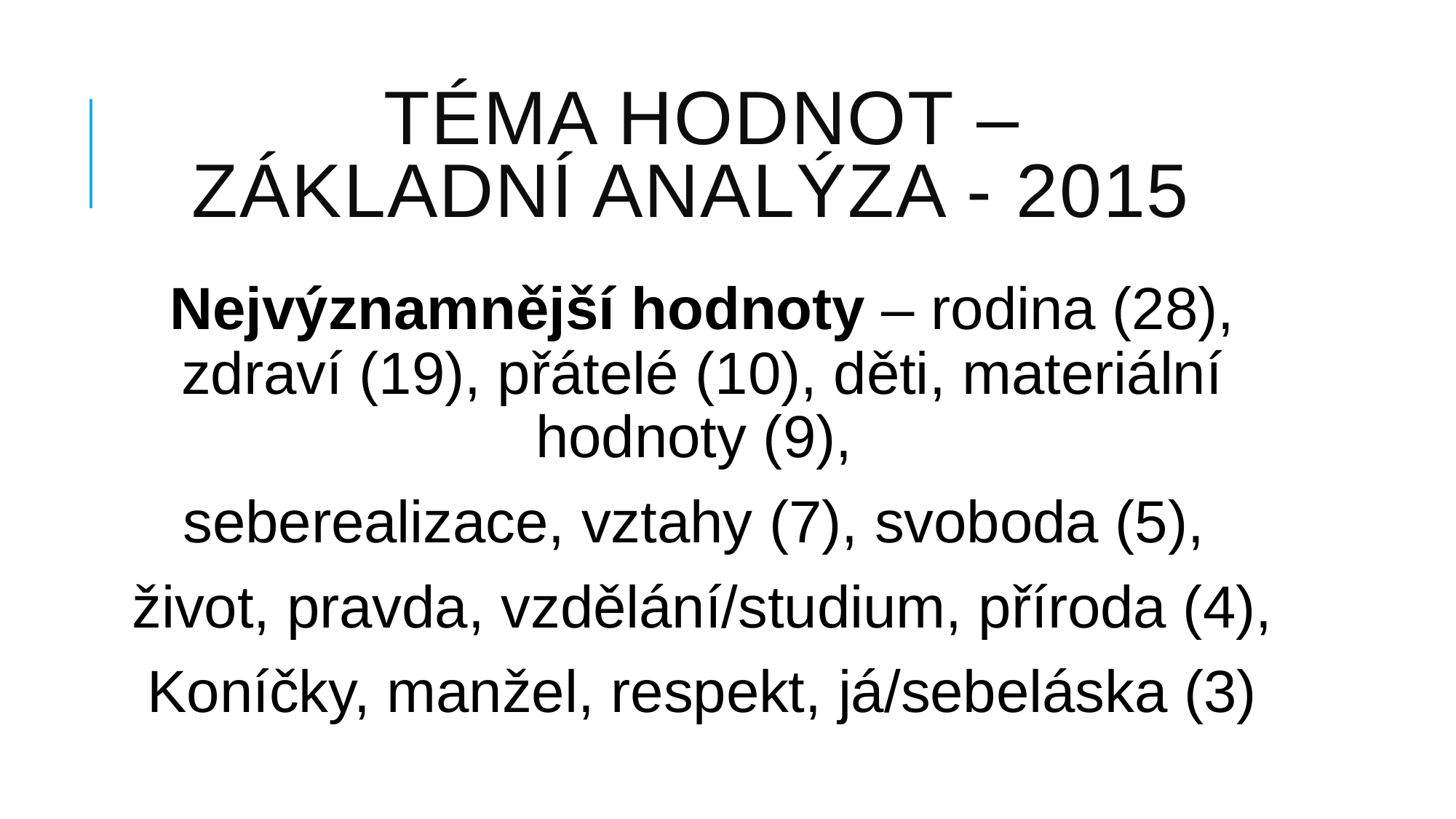

# Téma hodnot – základní analýza - 2015
Nejvýznamnější hodnoty – rodina (28), zdraví (19), přátelé (10), děti, materiální hodnoty (9),
seberealizace, vztahy (7), svoboda (5),
život, pravda, vzdělání/studium, příroda (4),
Koníčky, manžel, respekt, já/sebeláska (3)